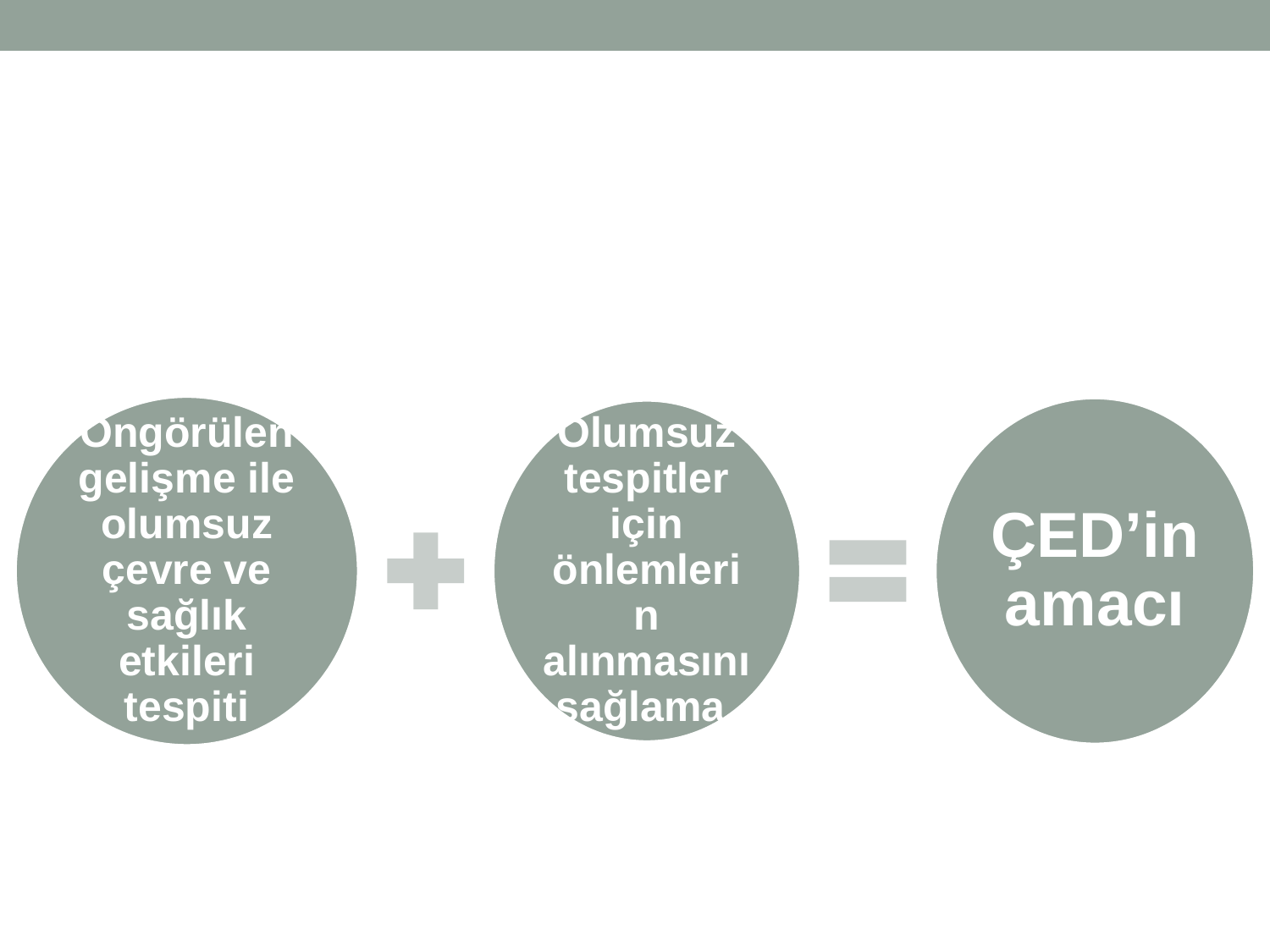

#
Öngörülen gelişme ile olumsuz çevre ve sağlık etkileri tespiti

Olumsuz tespitler için önlemlerin alınmasını sağlama

ÇED’in amacı